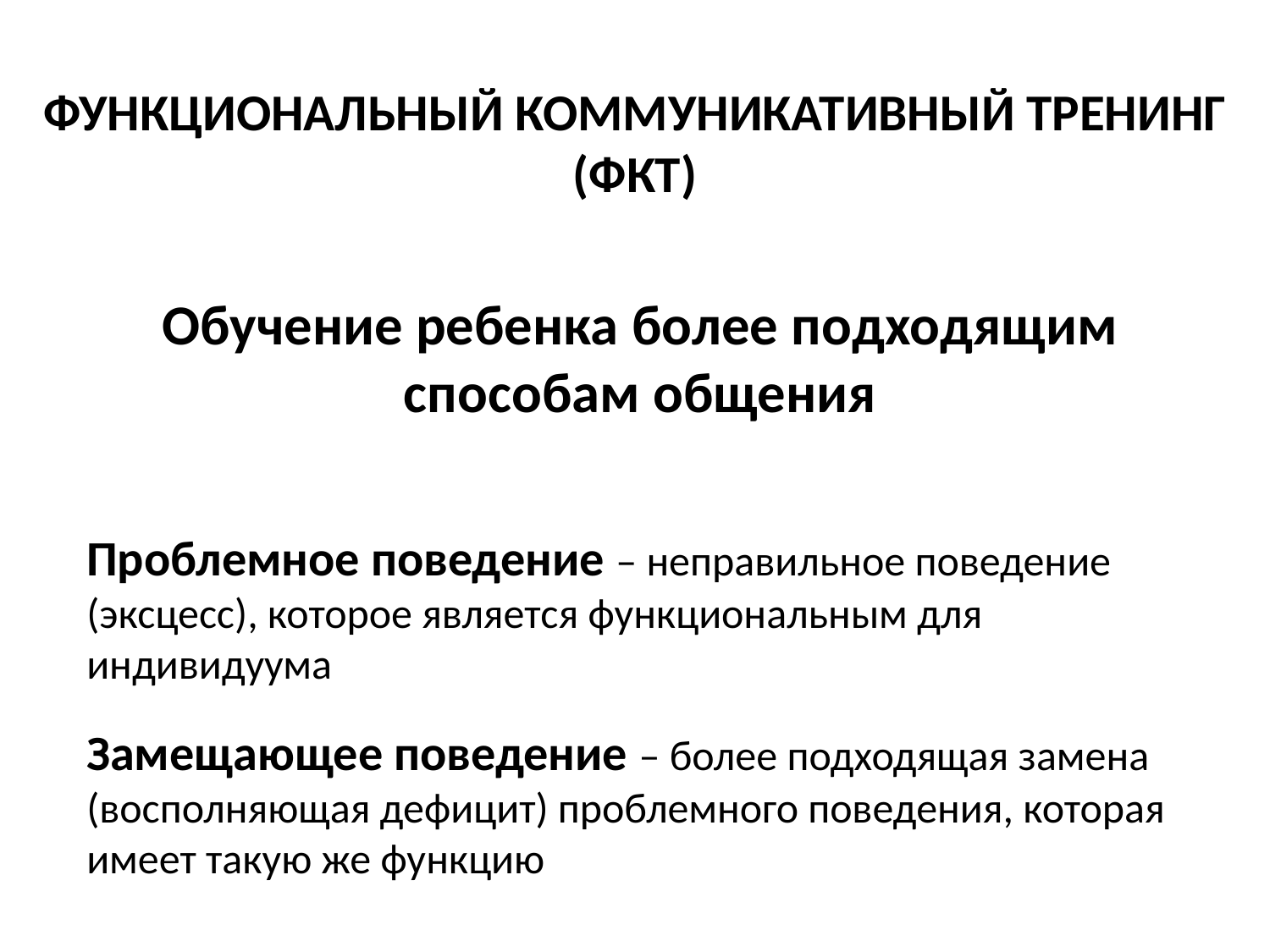

# ФУНКЦИОНАЛЬНЫЙ КОММУНИКАТИВНЫЙ ТРЕНИНГ (ФКТ)
Обучение ребенка более подходящим способам общения
Проблемное поведение – неправильное поведение (эксцесс), которое является функциональным для индивидуума
Замещающее поведение – более подходящая замена (восполняющая дефицит) проблемного поведения, которая имеет такую же функцию